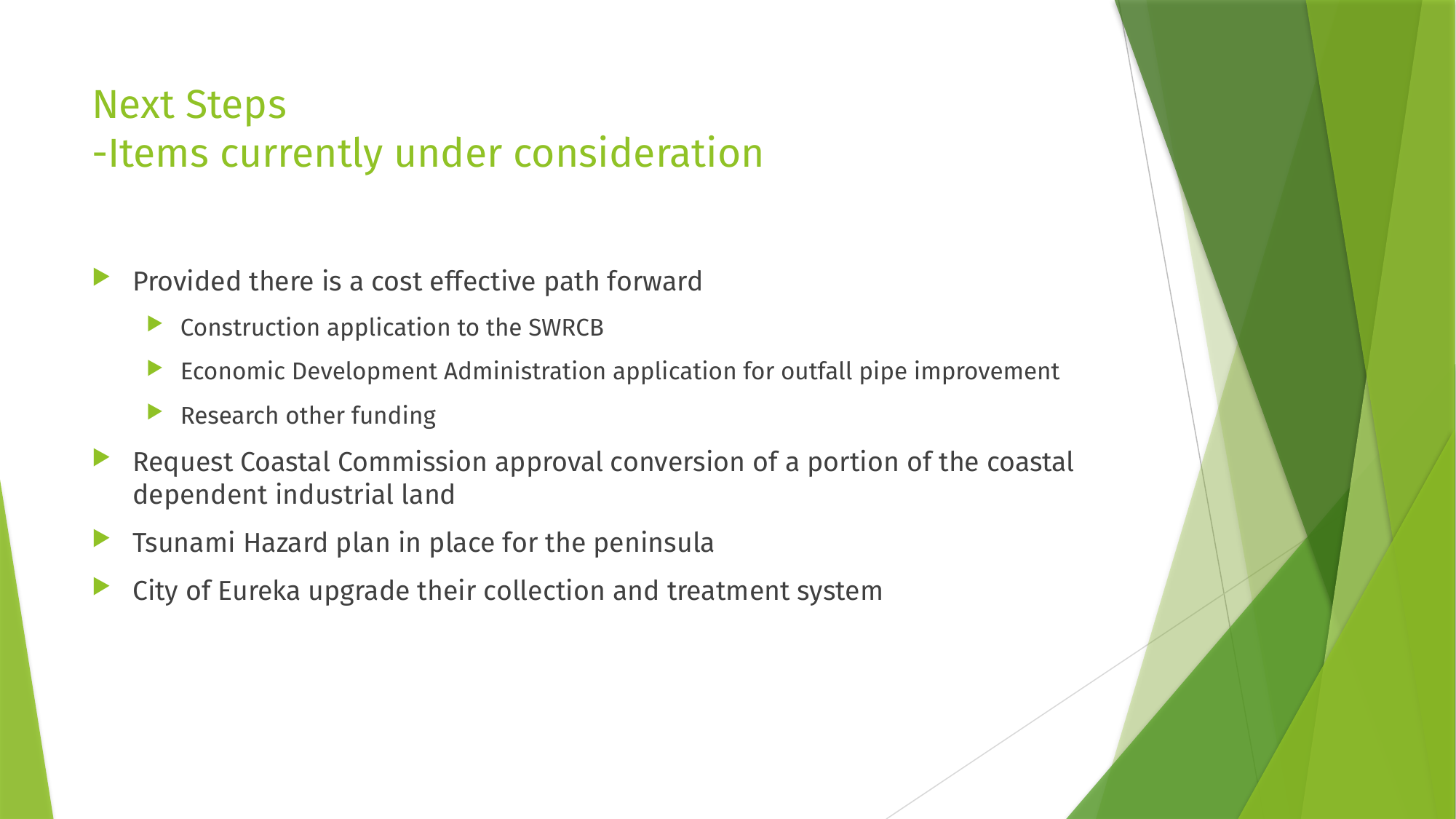

# Next Steps -Items currently under consideration
Provided there is a cost effective path forward
Construction application to the SWRCB
Economic Development Administration application for outfall pipe improvement
Research other funding
Request Coastal Commission approval conversion of a portion of the coastal dependent industrial land
Tsunami Hazard plan in place for the peninsula
City of Eureka upgrade their collection and treatment system